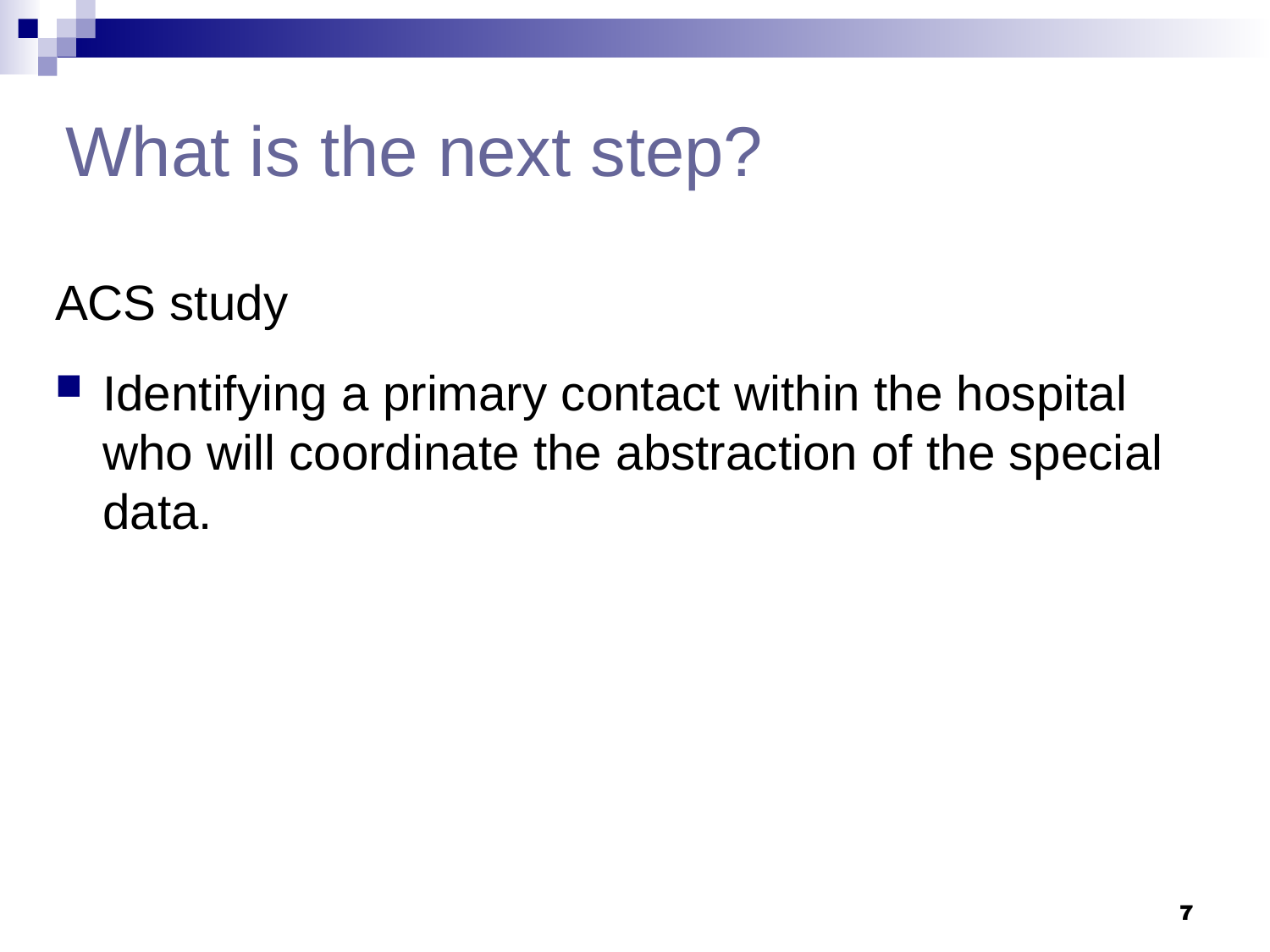

What is the next step?
ACS study
Identifying a primary contact within the hospital who will coordinate the abstraction of the special data.
7